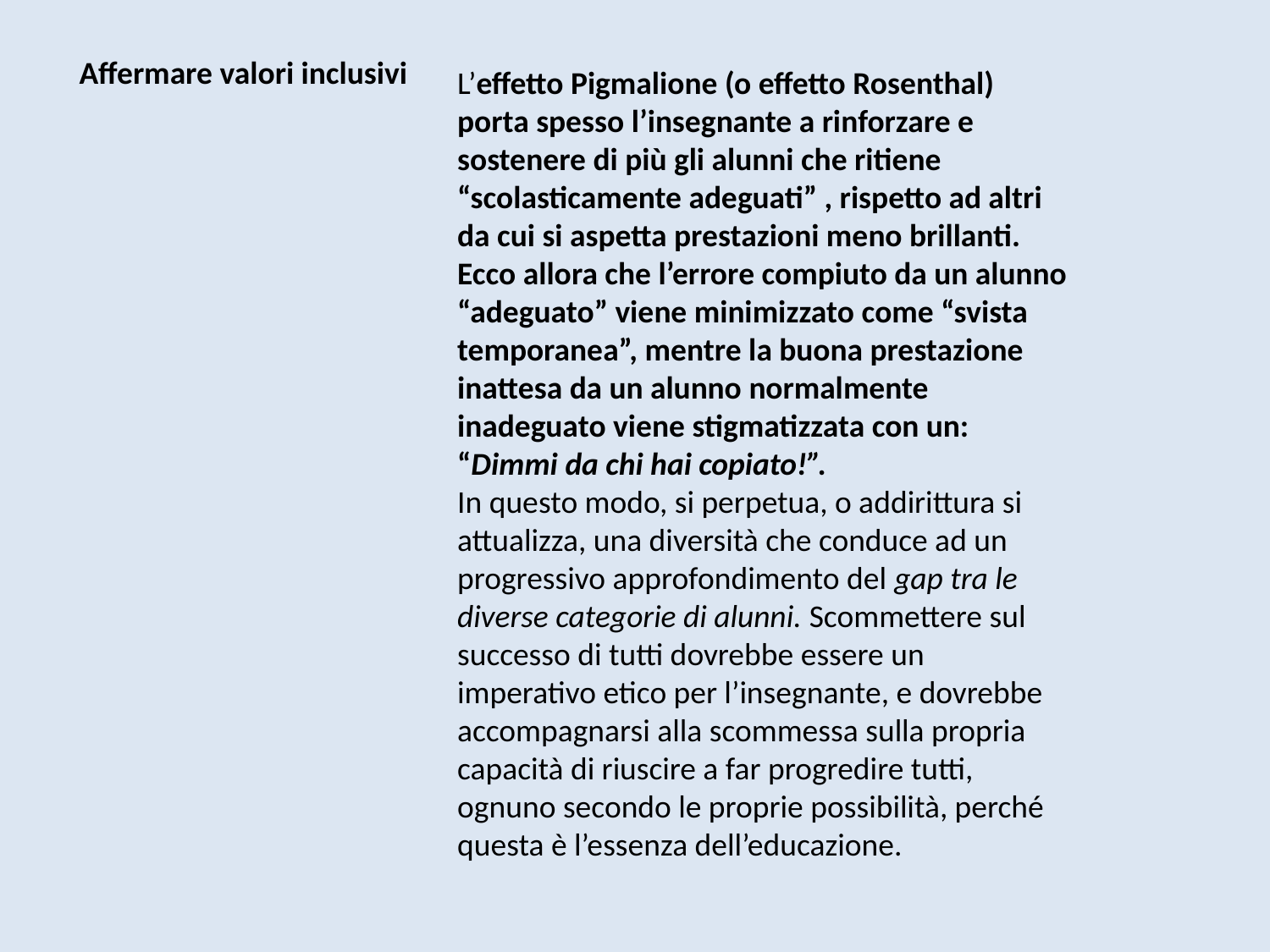

Affermare valori inclusivi
L’effetto Pigmalione (o effetto Rosenthal) porta spesso l’insegnante a rinforzare e sostenere di più gli alunni che ritiene “scolasticamente adeguati” , rispetto ad altri da cui si aspetta prestazioni meno brillanti. Ecco allora che l’errore compiuto da un alunno “adeguato” viene minimizzato come “svista temporanea”, mentre la buona prestazione inattesa da un alunno normalmente inadeguato viene stigmatizzata con un: “Dimmi da chi hai copiato!”.
In questo modo, si perpetua, o addirittura si attualizza, una diversità che conduce ad un progressivo approfondimento del gap tra le diverse categorie di alunni. Scommettere sul successo di tutti dovrebbe essere un imperativo etico per l’insegnante, e dovrebbe accompagnarsi alla scommessa sulla propria capacità di riuscire a far progredire tutti, ognuno secondo le proprie possibilità, perché questa è l’essenza dell’educazione.